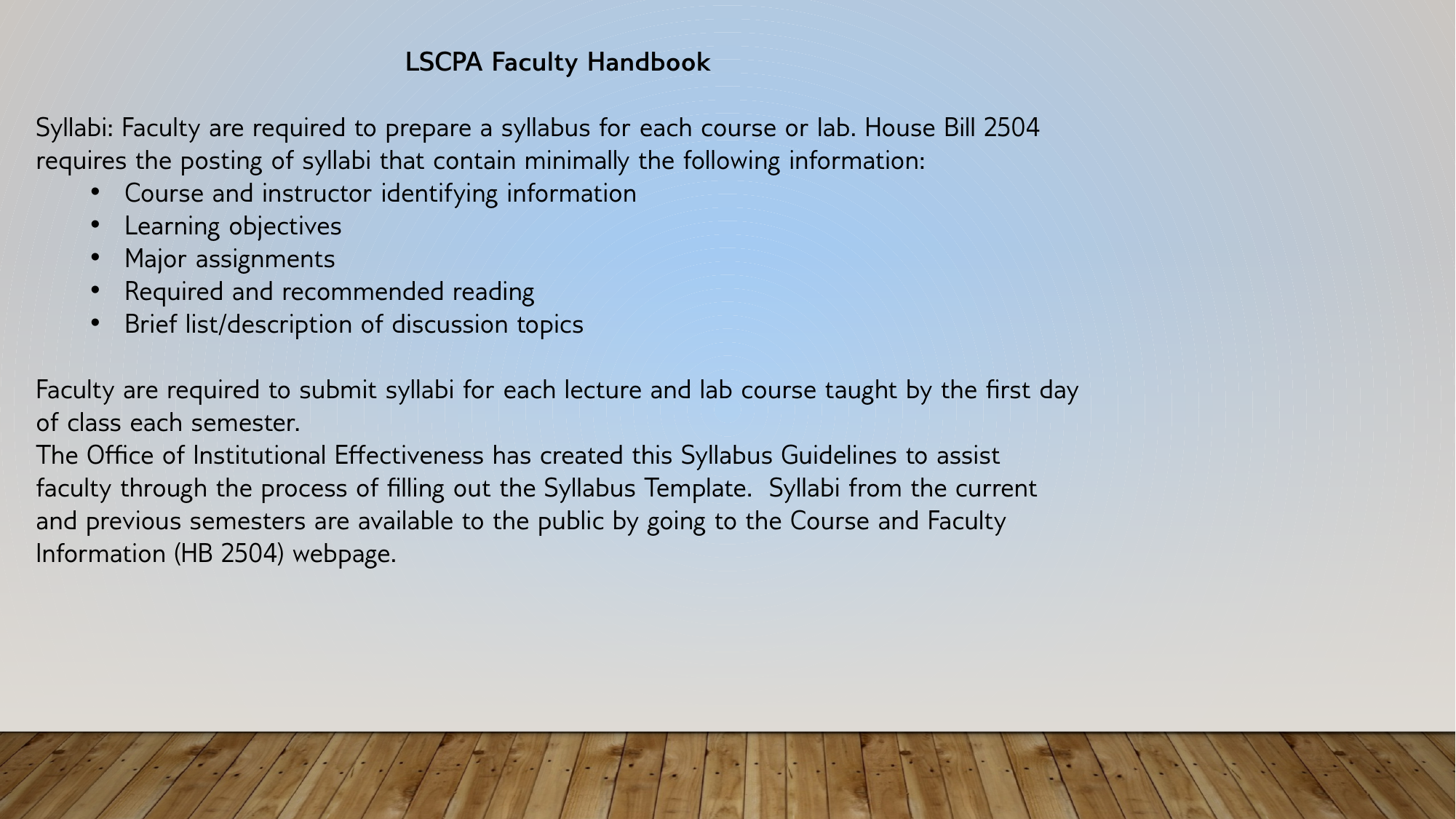

LSCPA Faculty Handbook

Syllabi: Faculty are required to prepare a syllabus for each course or lab. House Bill 2504 requires the posting of syllabi that contain minimally the following information:
Course and instructor identifying information
Learning objectives
Major assignments
Required and recommended reading
Brief list/description of discussion topics

Faculty are required to submit syllabi for each lecture and lab course taught by the first day of class each semester.
The Office of Institutional Effectiveness has created this Syllabus Guidelines to assist faculty through the process of filling out the Syllabus Template.  Syllabi from the current and previous semesters are available to the public by going to the Course and Faculty Information (HB 2504) webpage.